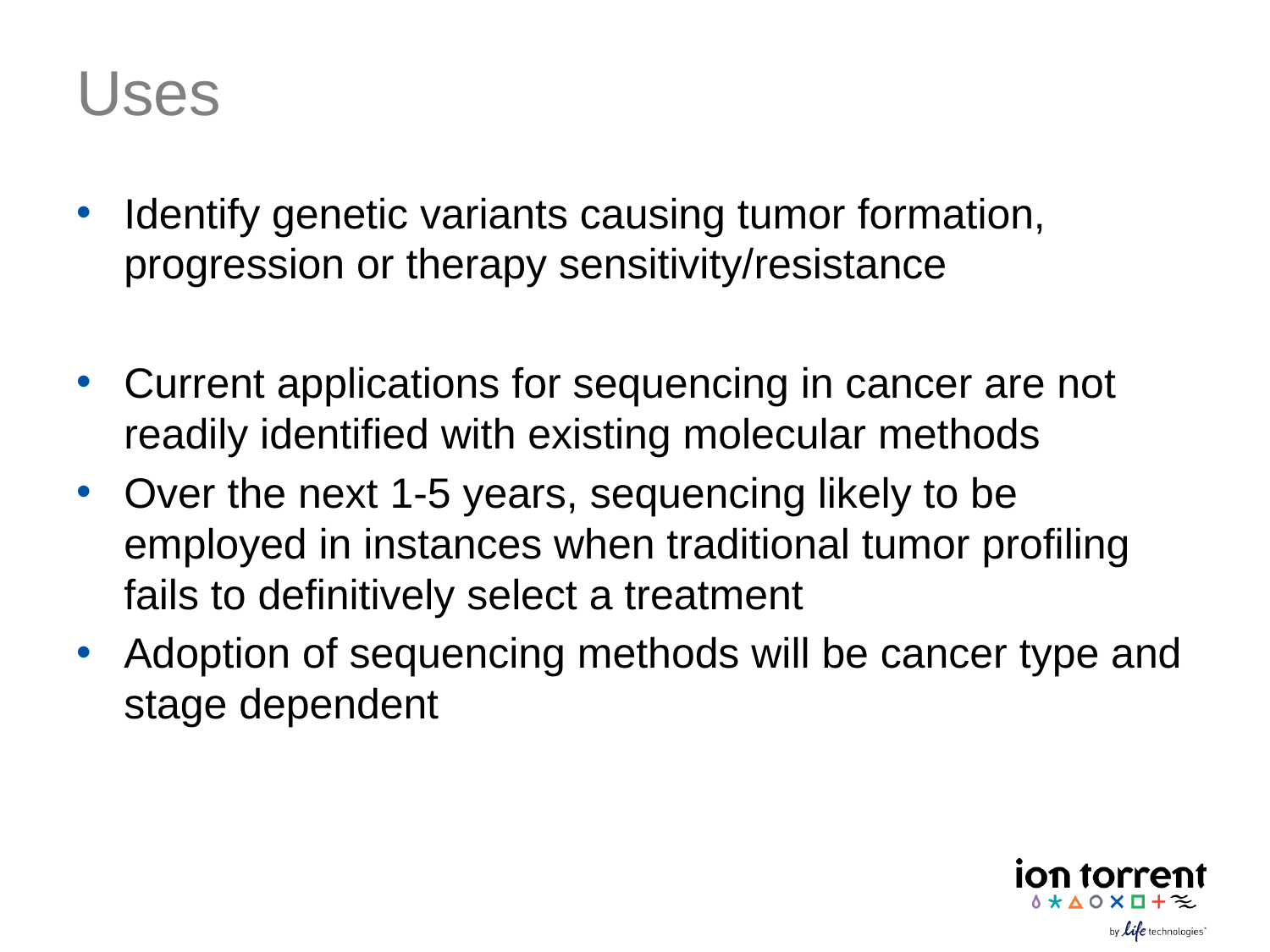

# Uses
Identify genetic variants causing tumor formation, progression or therapy sensitivity/resistance

Current applications for sequencing in cancer are not readily identified with existing molecular methods
Over the next 1-5 years, sequencing likely to be employed in instances when traditional tumor profiling fails to definitively select a treatment
Adoption of sequencing methods will be cancer type and stage dependent